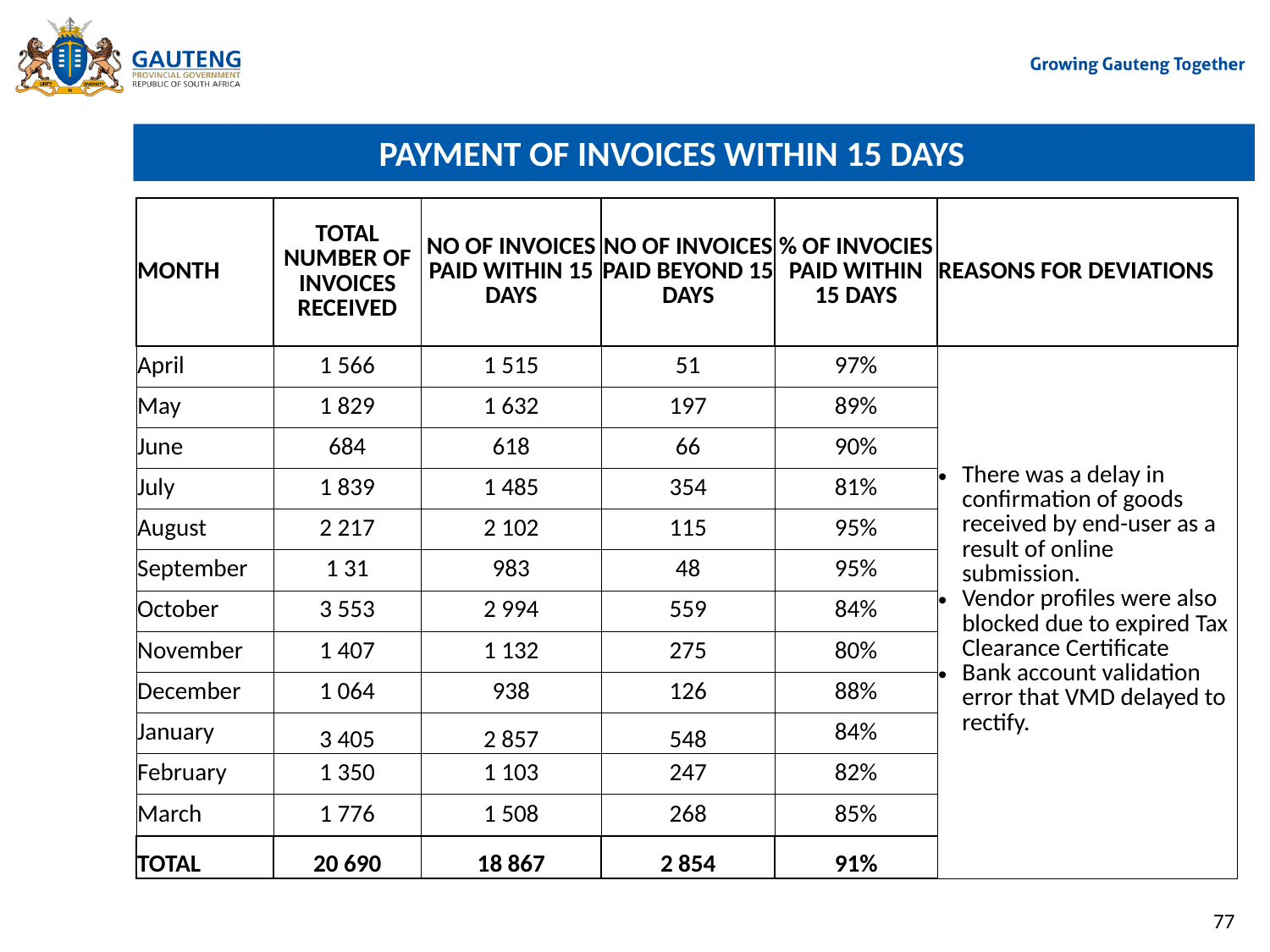

# PAYMENT OF INVOICES WITHIN 15 DAYS
| MONTH | TOTAL NUMBER OF INVOICES RECEIVED | NO OF INVOICES PAID WITHIN 15 DAYS | NO OF INVOICES PAID BEYOND 15 DAYS | % OF INVOCIES PAID WITHIN 15 DAYS | REASONS FOR DEVIATIONS |
| --- | --- | --- | --- | --- | --- |
| April | 1 566 | 1 515 | 51 | 97% | There was a delay in confirmation of goods received by end-user as a result of online submission. Vendor profiles were also blocked due to expired Tax Clearance Certificate Bank account validation error that VMD delayed to rectify. |
| May | 1 829 | 1 632 | 197 | 89% |  |
| June | 684 | 618 | 66 | 90% |  |
| July | 1 839 | 1 485 | 354 | 81% |  |
| August | 2 217 | 2 102 | 115 | 95% |  |
| September | 1 31 | 983 | 48 | 95% |  |
| October | 3 553 | 2 994 | 559 | 84% |  |
| November | 1 407 | 1 132 | 275 | 80% |  |
| December | 1 064 | 938 | 126 | 88% |  |
| January | 3 405 | 2 857 | 548 | 84% |  |
| February | 1 350 | 1 103 | 247 | 82% |  |
| March | 1 776 | 1 508 | 268 | 85% |  |
| TOTAL | 20 690 | 18 867 | 2 854 | 91% |  |
77